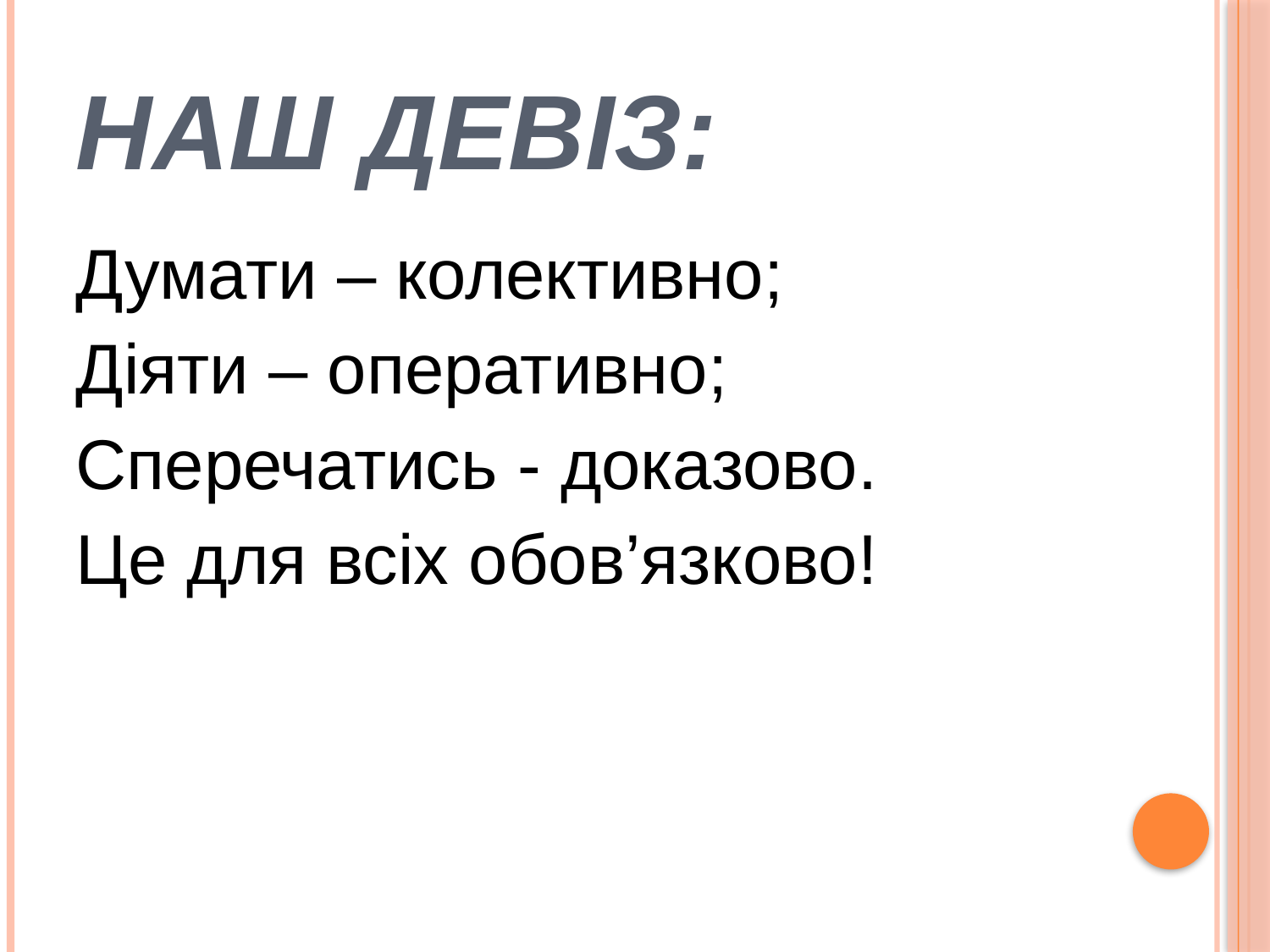

# Наш девіз:
Думати – колективно;
Діяти – оперативно;
Сперечатись - доказово.
Це для всіх обов’язково!